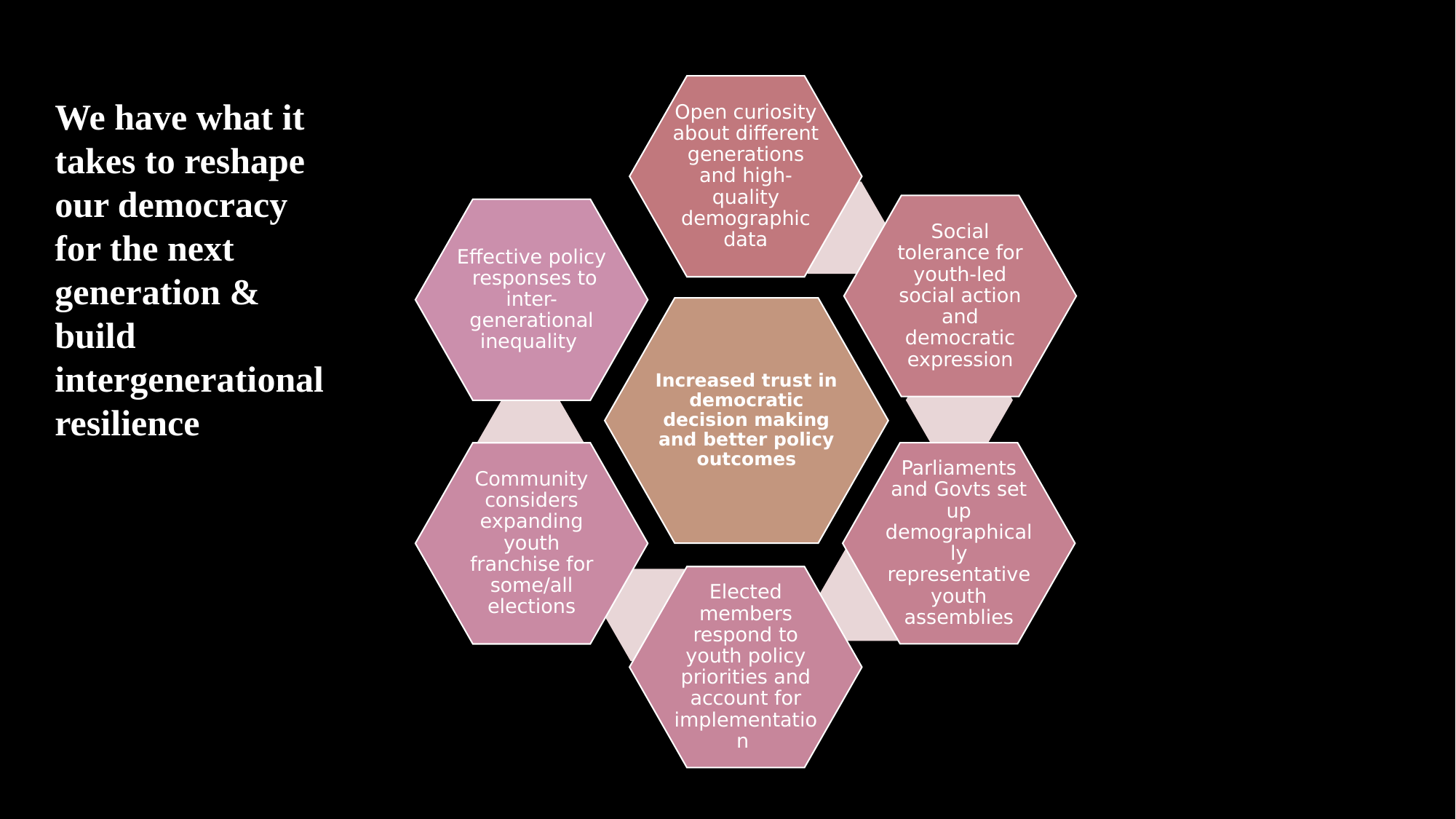

Increased trust in democratic decision making and better policy outcomes
Open curiosity about different generations and high-quality demographic data
Social tolerance for youth-led social action and democratic expression
Parliaments and Govts set up demographically representative youth assemblies
Elected members respond to youth policy priorities and account for implementation
Community considers expanding youth franchise for some/all elections
Effective policy  responses to inter-generational inequality
We have what it takes to reshape our democracy for the next generation & build intergenerational resilience